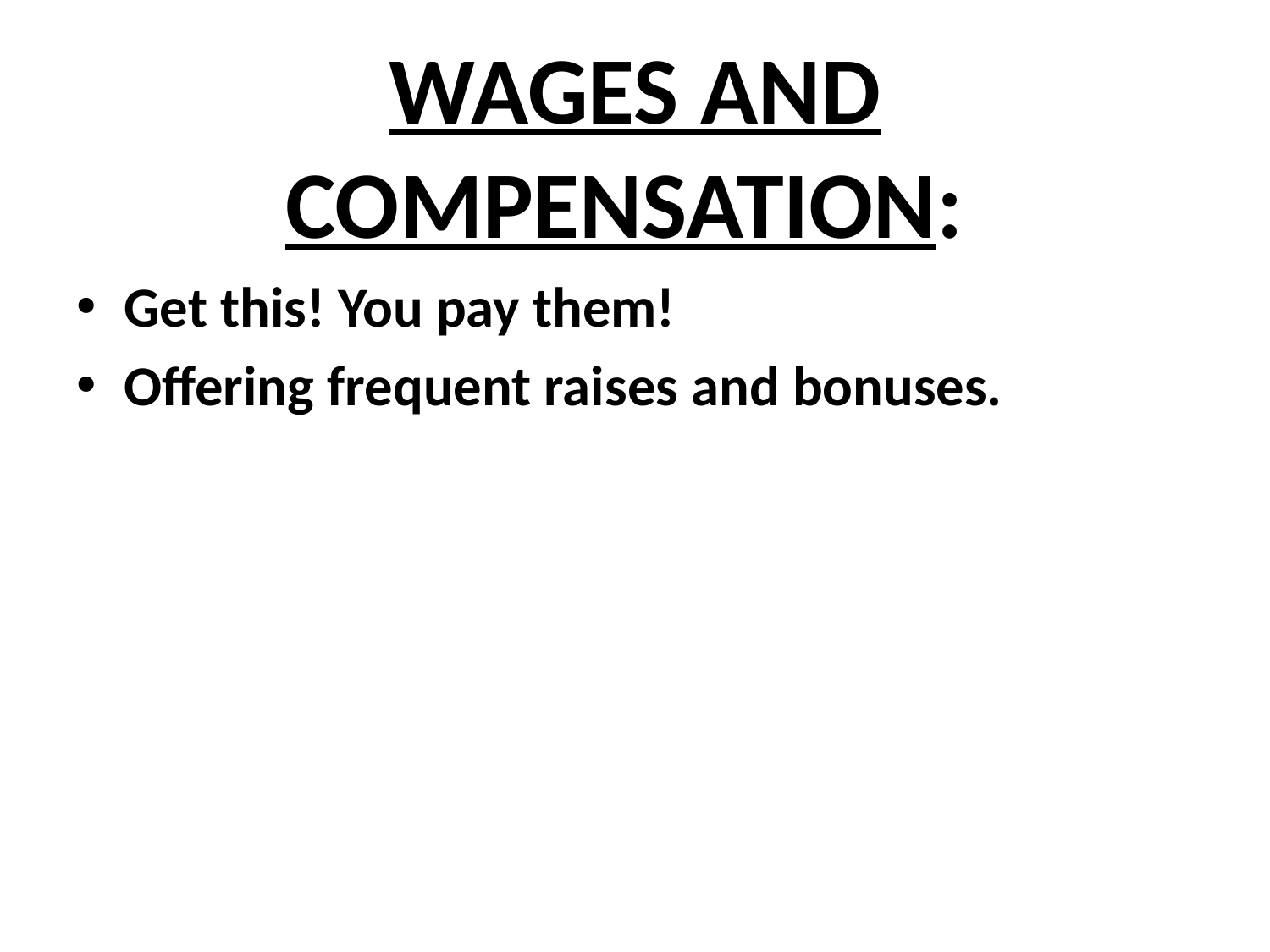

# WAGES AND COMPENSATION:
Get this! You pay them!
Offering frequent raises and bonuses.